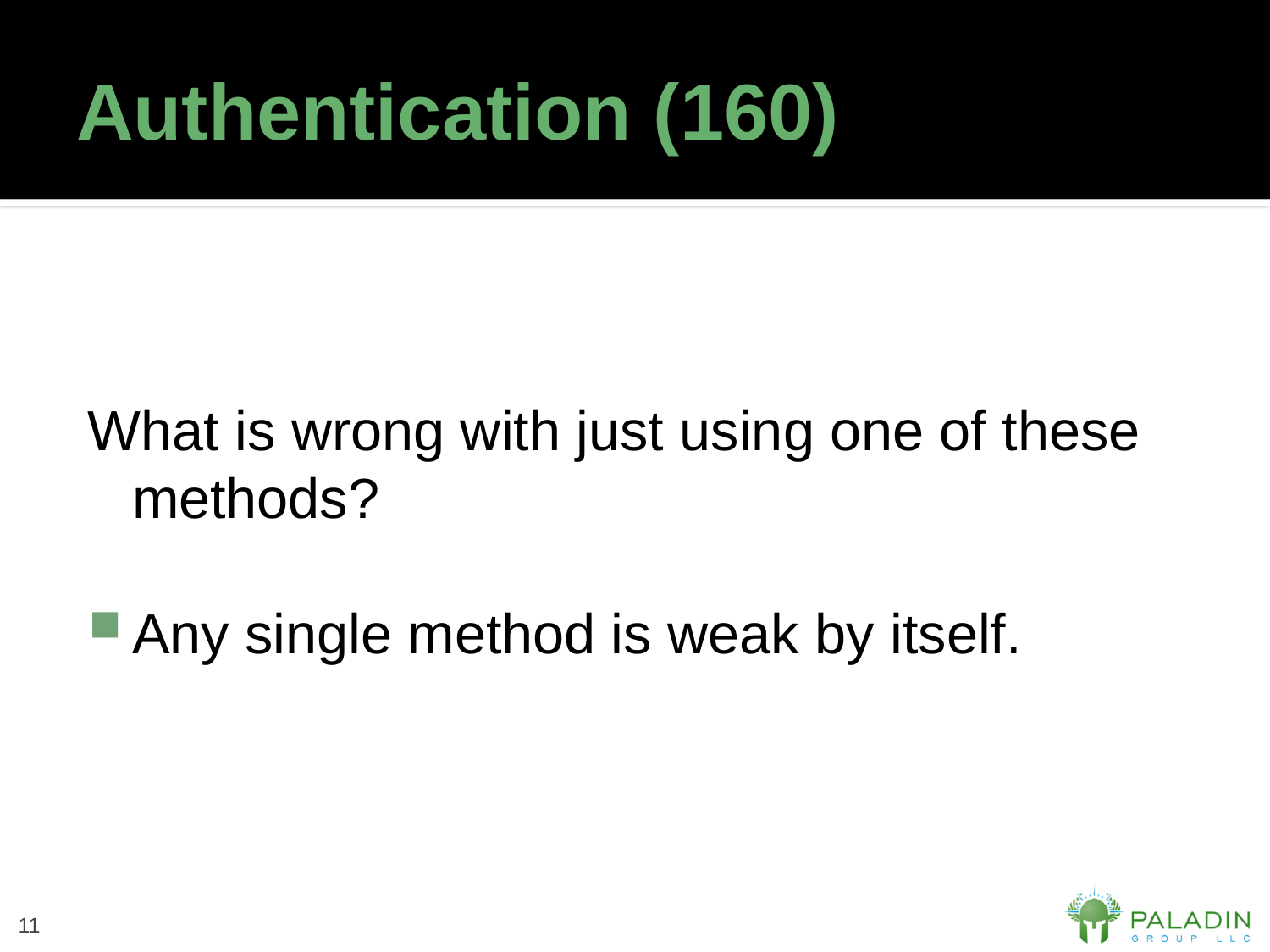

# Authentication (160)

What is wrong with just using one of these methods?

Any single method is weak by itself.